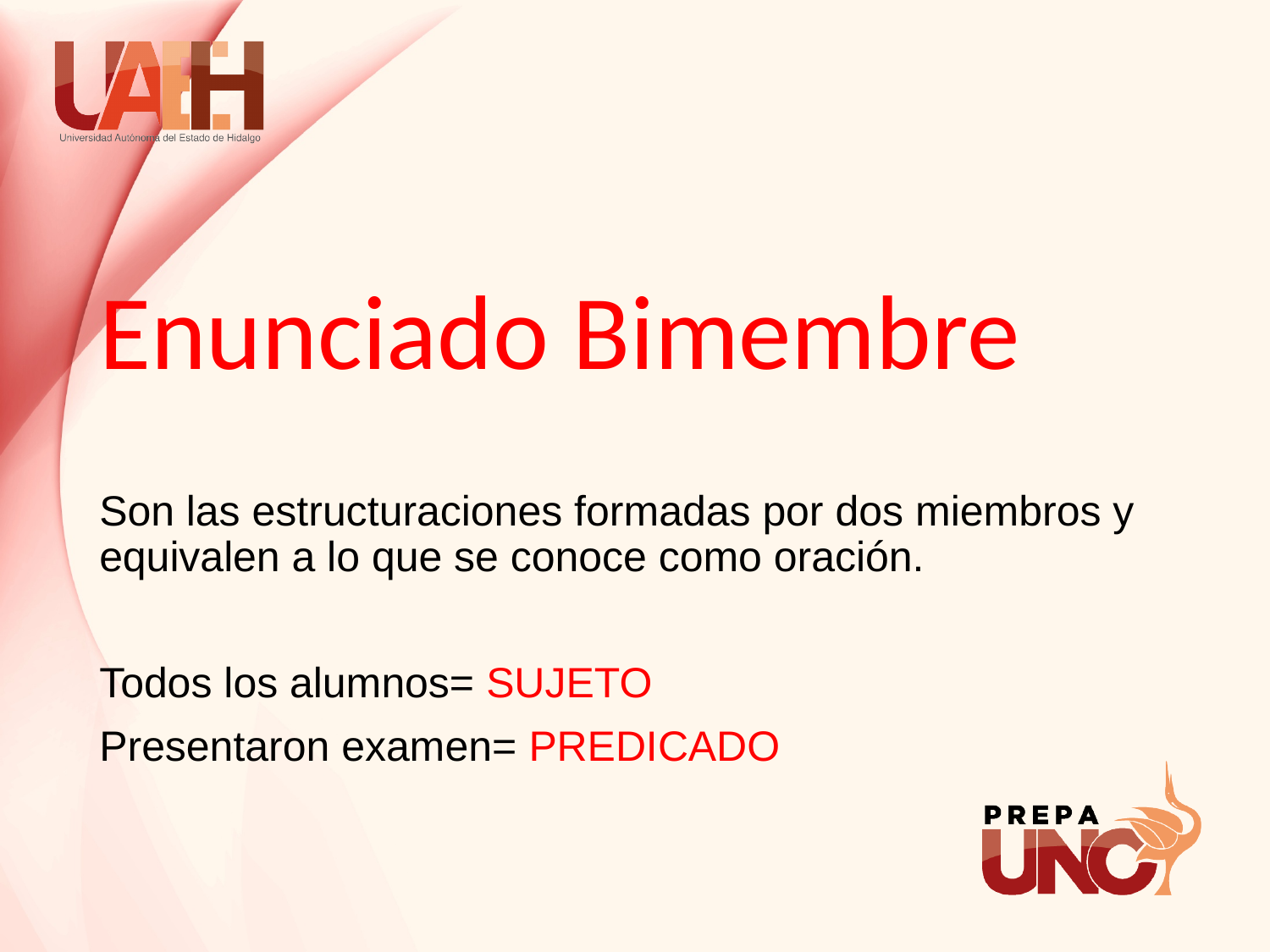

# Enunciado Bimembre
Son las estructuraciones formadas por dos miembros y equivalen a lo que se conoce como oración.

Todos los alumnos= SUJETO
Presentaron examen= PREDICADO